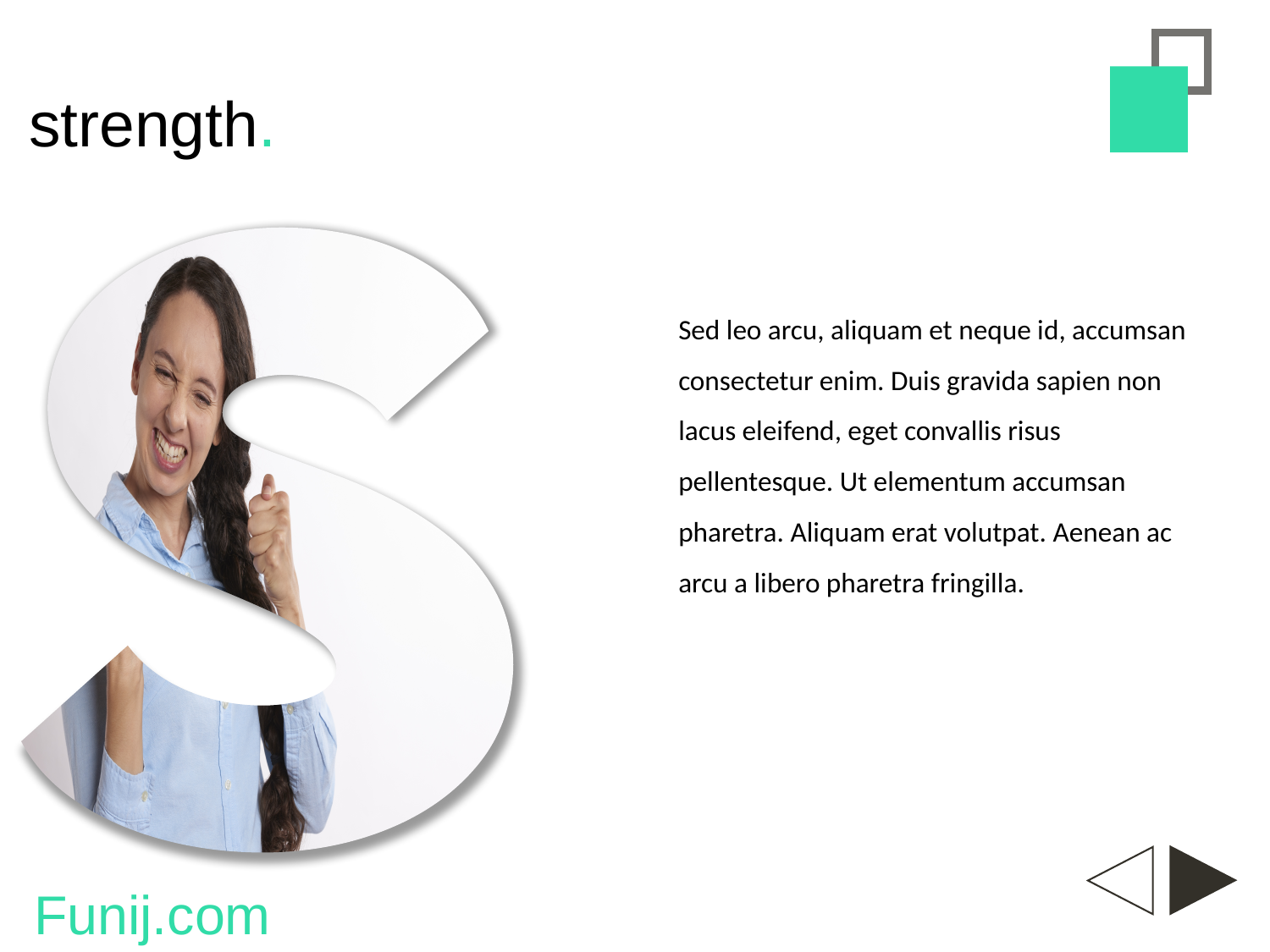

strength.

Sed leo arcu, aliquam et neque id, accumsan consectetur enim. Duis gravida sapien non lacus eleifend, eget convallis risus pellentesque. Ut elementum accumsan pharetra. Aliquam erat volutpat. Aenean ac arcu a libero pharetra fringilla.

Funij.com